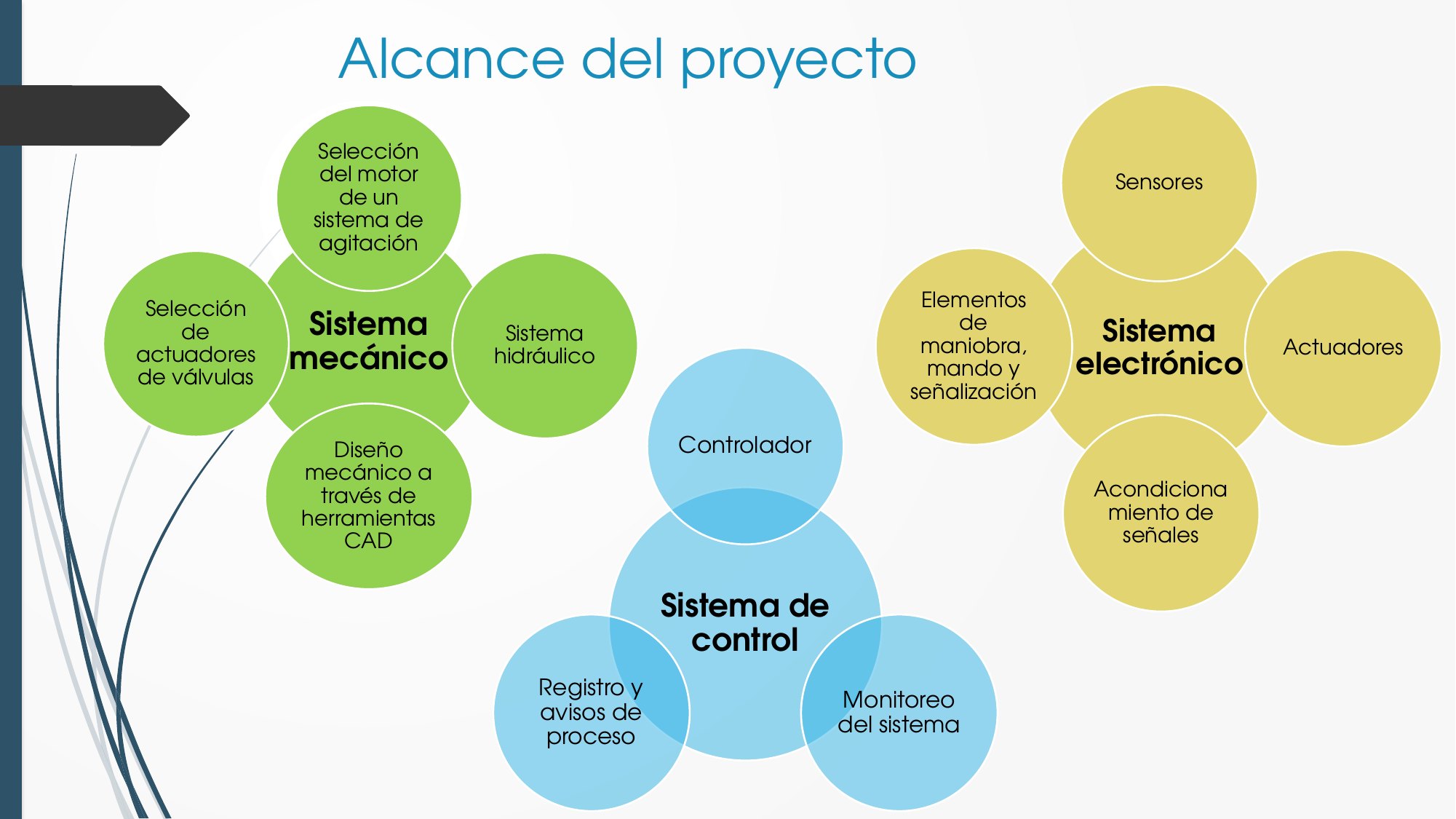

# Alcance del proyecto
Sistema electrónico
Sensores
Actuadores
Acondicionamiento de señales
Elementos de maniobra, mando y señalización
Sistema mecánico
Selección del motor de un sistema de agitación
Sistema hidráulico
Diseño mecánico a través de herramientas CAD
Selección de actuadores de válvulas
Sistema de control
Controlador
Monitoreo del sistema
Registro y avisos de proceso